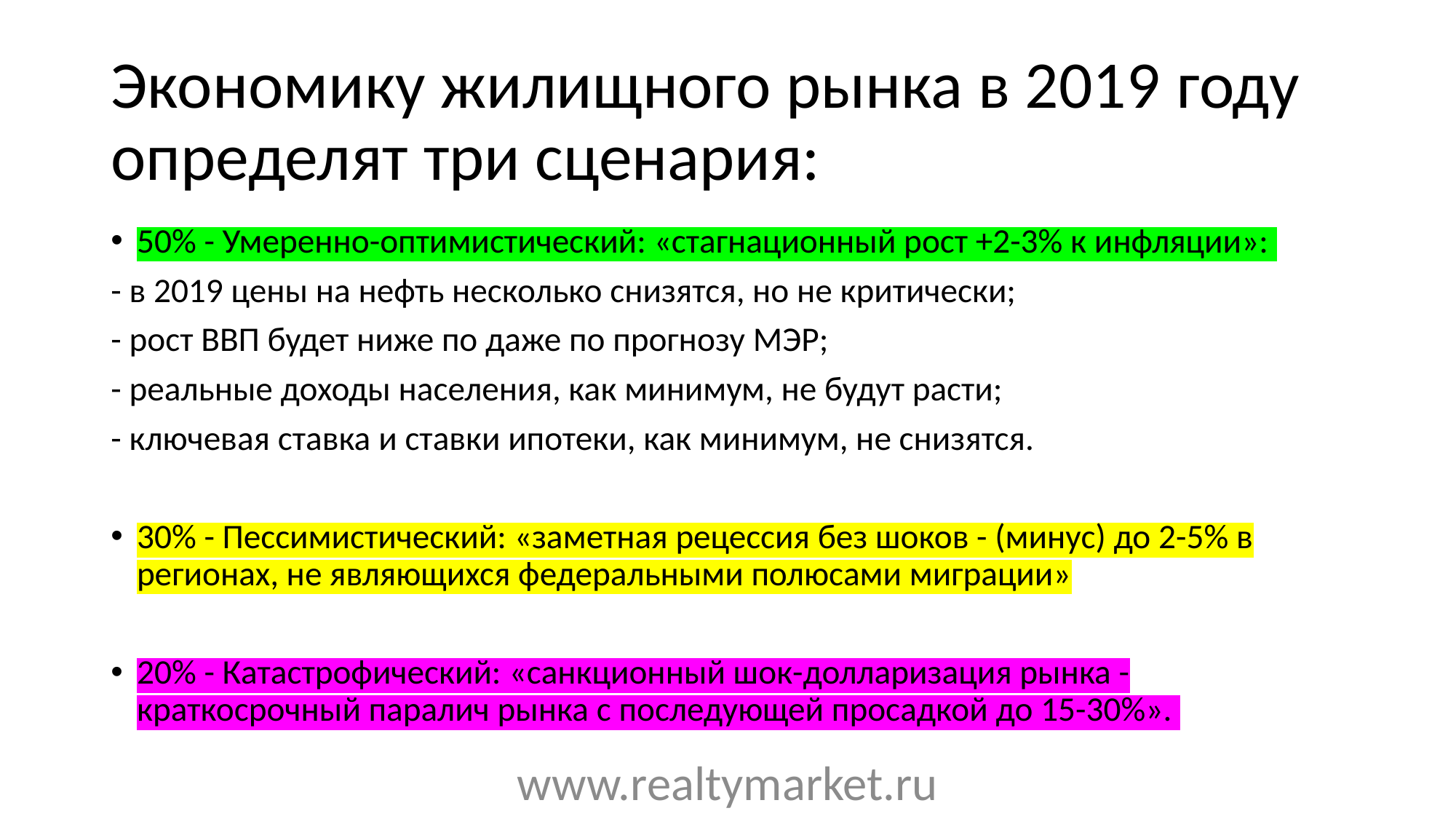

# Экономику жилищного рынка в 2019 году определят три сценария:
50% - Умеренно-оптимистический: «стагнационный рост +2-3% к инфляции»:
- в 2019 цены на нефть несколько снизятся, но не критически;
- рост ВВП будет ниже по даже по прогнозу МЭР;
- реальные доходы населения, как минимум, не будут расти;
- ключевая ставка и ставки ипотеки, как минимум, не снизятся.

30% - Пессимистический: «заметная рецессия без шоков - (минус) до 2-5% в регионах, не являющихся федеральными полюсами миграции»

20% - Катастрофический: «санкционный шок-долларизация рынка - краткосрочный паралич рынка с последующей просадкой до 15-30%».

www.realtymarket.ru